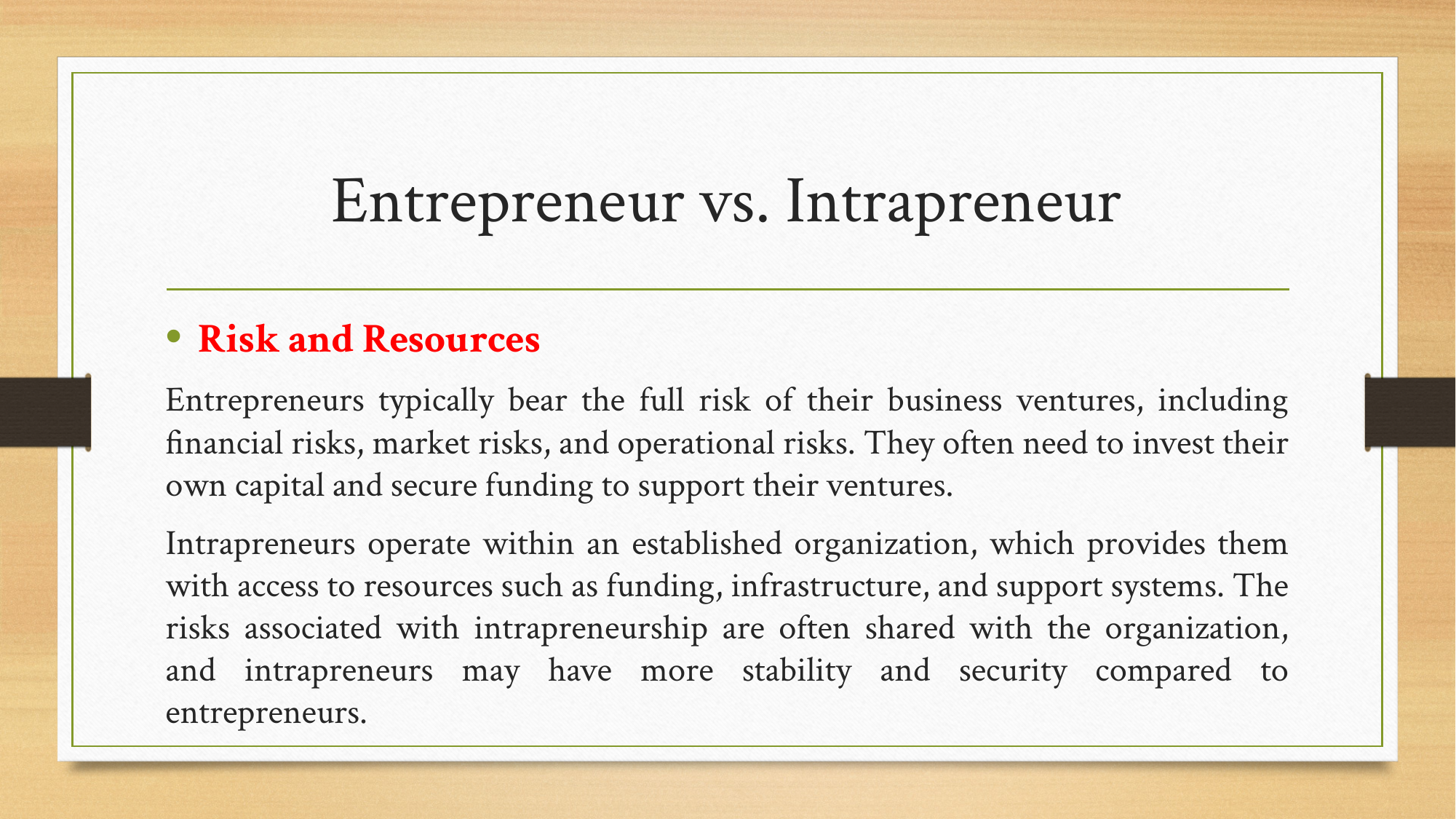

# Entrepreneur vs. Intrapreneur
Risk and Resources
Entrepreneurs typically bear the full risk of their business ventures, including financial risks, market risks, and operational risks. They often need to invest their own capital and secure funding to support their ventures.
Intrapreneurs operate within an established organization, which provides them with access to resources such as funding, infrastructure, and support systems. The risks associated with intrapreneurship are often shared with the organization, and intrapreneurs may have more stability and security compared to entrepreneurs.